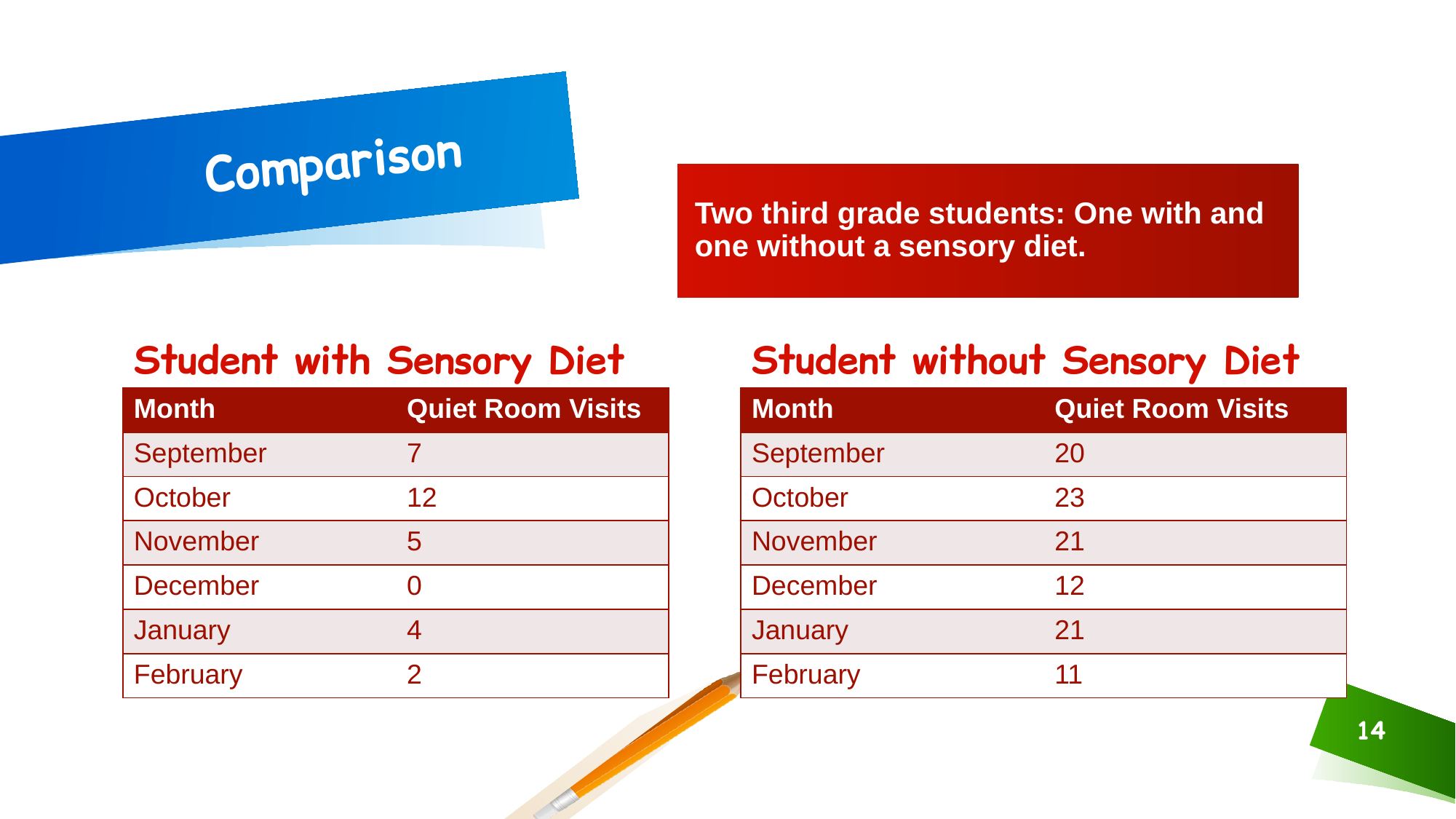

# Comparison
Two third grade students: One with and one without a sensory diet.
Student with Sensory Diet
Student without Sensory Diet
| Month | Quiet Room Visits |
| --- | --- |
| September | 7 |
| October | 12 |
| November | 5 |
| December | 0 |
| January | 4 |
| February | 2 |
| Month | Quiet Room Visits |
| --- | --- |
| September | 20 |
| October | 23 |
| November | 21 |
| December | 12 |
| January | 21 |
| February | 11 |
14